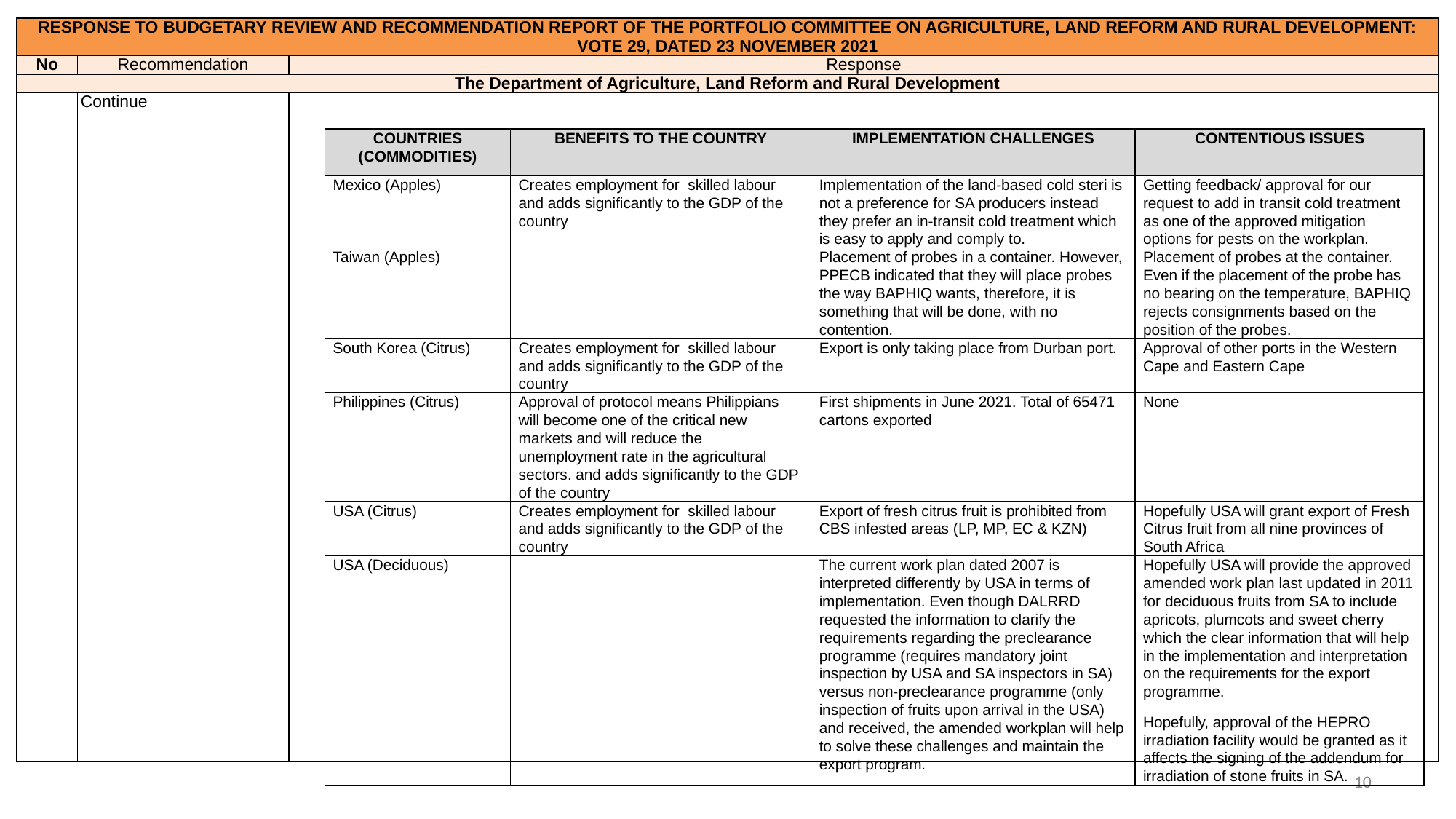

BRRR OF THE PORTFOLIO COMMITTEE ON AGRICULTURE, LAND REFORM & RURAL DEVELOPMENT
| RESPONSE TO BUDGETARY REVIEW AND RECOMMENDATION REPORT OF THE PORTFOLIO COMMITTEE ON AGRICULTURE, LAND REFORM AND RURAL DEVELOPMENT: VOTE 29, DATED 23 NOVEMBER 2021 |  |  |
| --- | --- | --- |
| No | Recommendation | Response |
| The Department of Agriculture, Land Reform and Rural Development |  |  |
|  | Continue |  |
| COUNTRIES (COMMODITIES) | BENEFITS TO THE COUNTRY | IMPLEMENTATION CHALLENGES | CONTENTIOUS ISSUES |
| --- | --- | --- | --- |
| Mexico (Apples) | Creates employment for skilled labour and adds significantly to the GDP of the country | Implementation of the land-based cold steri is not a preference for SA producers instead they prefer an in-transit cold treatment which is easy to apply and comply to. | Getting feedback/ approval for our request to add in transit cold treatment as one of the approved mitigation options for pests on the workplan. |
| Taiwan (Apples) |  | Placement of probes in a container. However, PPECB indicated that they will place probes the way BAPHIQ wants, therefore, it is something that will be done, with no contention. | Placement of probes at the container. Even if the placement of the probe has no bearing on the temperature, BAPHIQ rejects consignments based on the position of the probes. |
| South Korea (Citrus) | Creates employment for skilled labour and adds significantly to the GDP of the country | Export is only taking place from Durban port. | Approval of other ports in the Western Cape and Eastern Cape |
| Philippines (Citrus) | Approval of protocol means Philippians will become one of the critical new markets and will reduce the unemployment rate in the agricultural sectors. and adds significantly to the GDP of the country | First shipments in June 2021. Total of 65471 cartons exported | None |
| USA (Citrus) | Creates employment for skilled labour and adds significantly to the GDP of the country | Export of fresh citrus fruit is prohibited from CBS infested areas (LP, MP, EC & KZN) | Hopefully USA will grant export of Fresh Citrus fruit from all nine provinces of South Africa |
| USA (Deciduous) |  | The current work plan dated 2007 is interpreted differently by USA in terms of implementation. Even though DALRRD requested the information to clarify the requirements regarding the preclearance programme (requires mandatory joint inspection by USA and SA inspectors in SA) versus non-preclearance programme (only inspection of fruits upon arrival in the USA) and received, the amended workplan will help to solve these challenges and maintain the export program. | Hopefully USA will provide the approved amended work plan last updated in 2011 for deciduous fruits from SA to include apricots, plumcots and sweet cherry which the clear information that will help in the implementation and interpretation on the requirements for the export programme. Hopefully, approval of the HEPRO irradiation facility would be granted as it affects the signing of the addendum for irradiation of stone fruits in SA. |

10